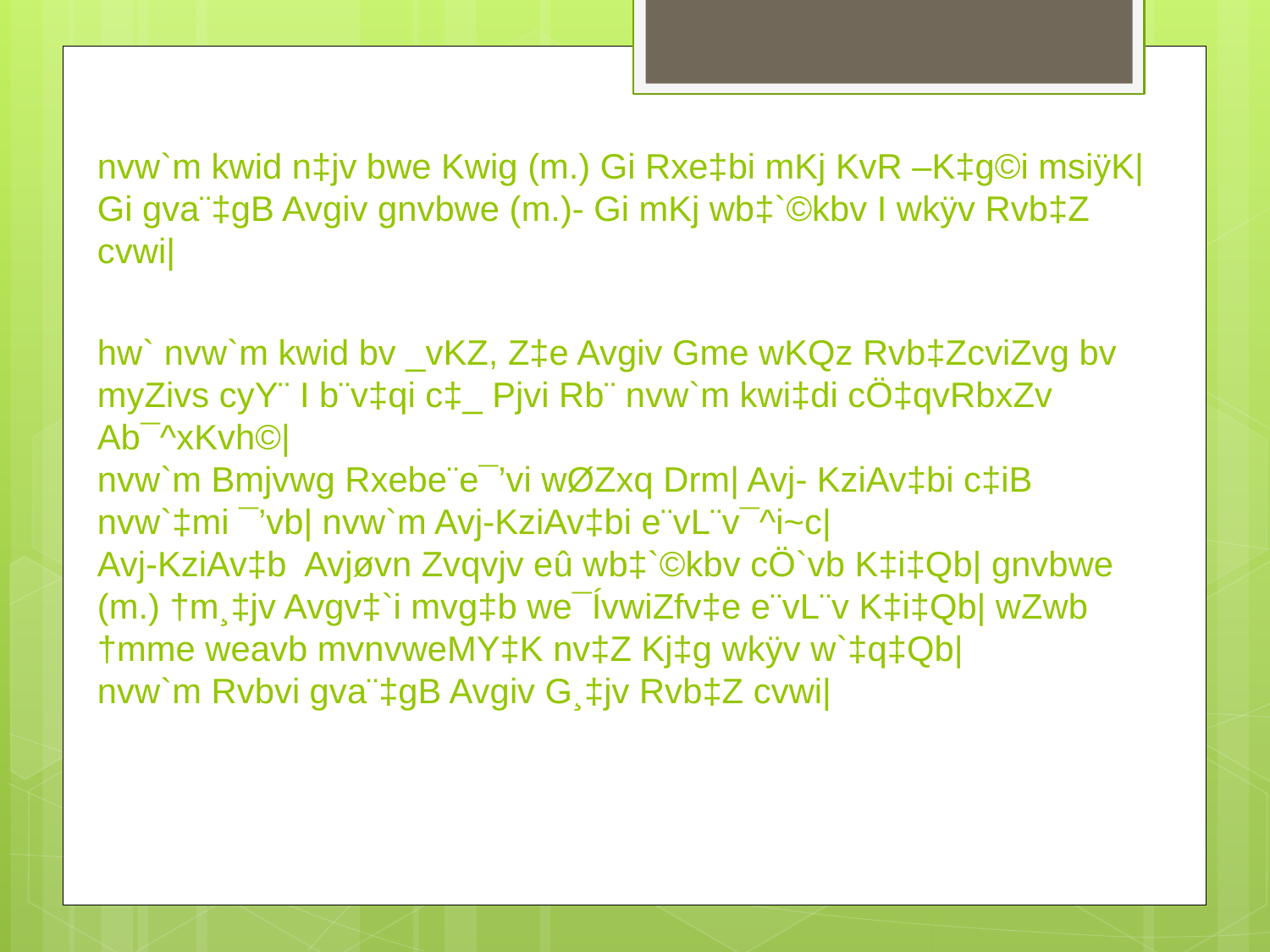

# nvw`m kwid n‡jv bwe Kwig (m.) Gi Rxe‡bi mKj KvR –K‡g©i msiÿK| Gi gva¨‡gB Avgiv gnvbwe (m.)- Gi mKj wb‡`©kbv I wkÿv Rvb‡Z cvwi| hw` nvw`m kwid bv _vKZ, Z‡e Avgiv Gme wKQz Rvb‡ZcviZvg bv myZivs cyY¨ I b¨v‡qi c‡_ Pjvi Rb¨ nvw`m kwi‡di cÖ‡qvRbxZv Ab¯^xKvh©| nvw`m Bmjvwg Rxebe¨e¯’vi wØZxq Drm| Avj- KziAv‡bi c‡iB nvw`‡mi ¯’vb| nvw`m Avj-KziAv‡bi e¨vL¨v¯^i~c| Avj-KziAv‡b  Avjøvn Zvqvjv eû wb‡`©kbv cÖ`vb K‡i‡Qb| gnvbwe (m.) †m¸‡jv Avgv‡`i mvg‡b we¯ÍvwiZfv‡e e¨vL¨v K‡i‡Qb| wZwb †mme weavb mvnvweMY‡K nv‡Z Kj‡g wkÿv w`‡q‡Qb| nvw`m Rvbvi gva¨‡gB Avgiv G¸‡jv Rvb‡Z cvwi|